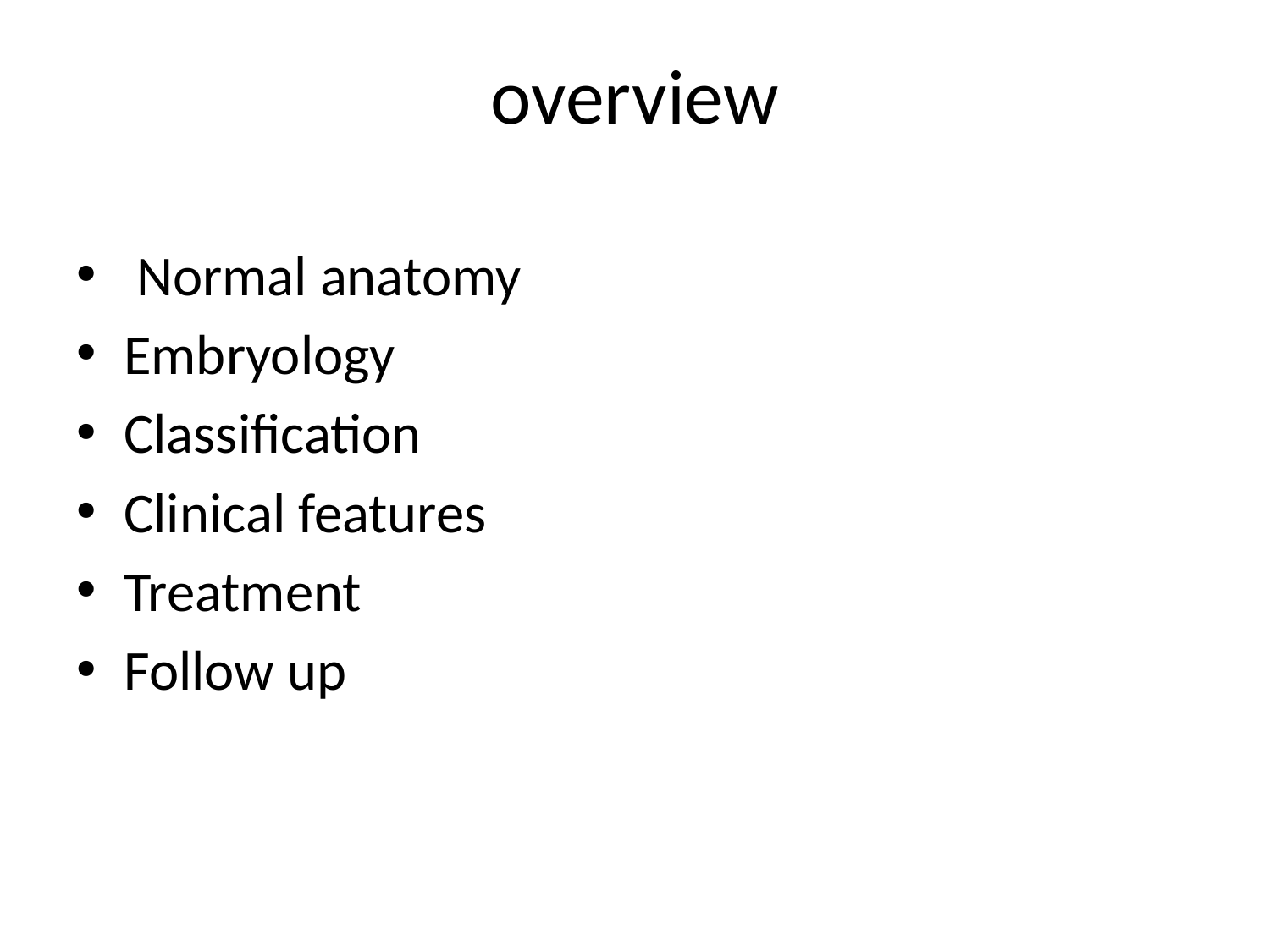

# overview
 Normal anatomy
Embryology
Classification
Clinical features
Treatment
Follow up